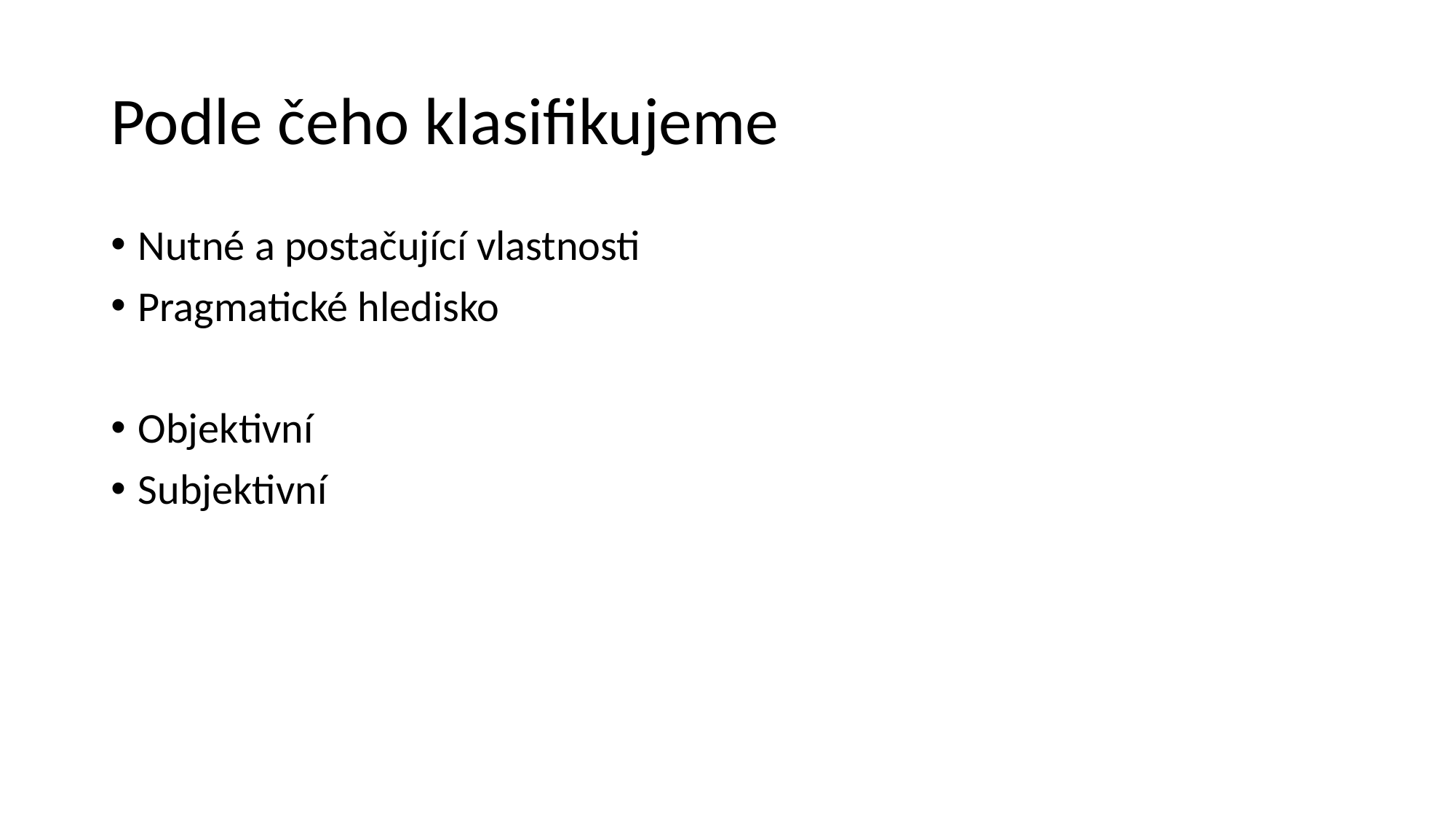

# Podle čeho klasifikujeme
Nutné a postačující vlastnosti
Pragmatické hledisko

Objektivní
Subjektivní